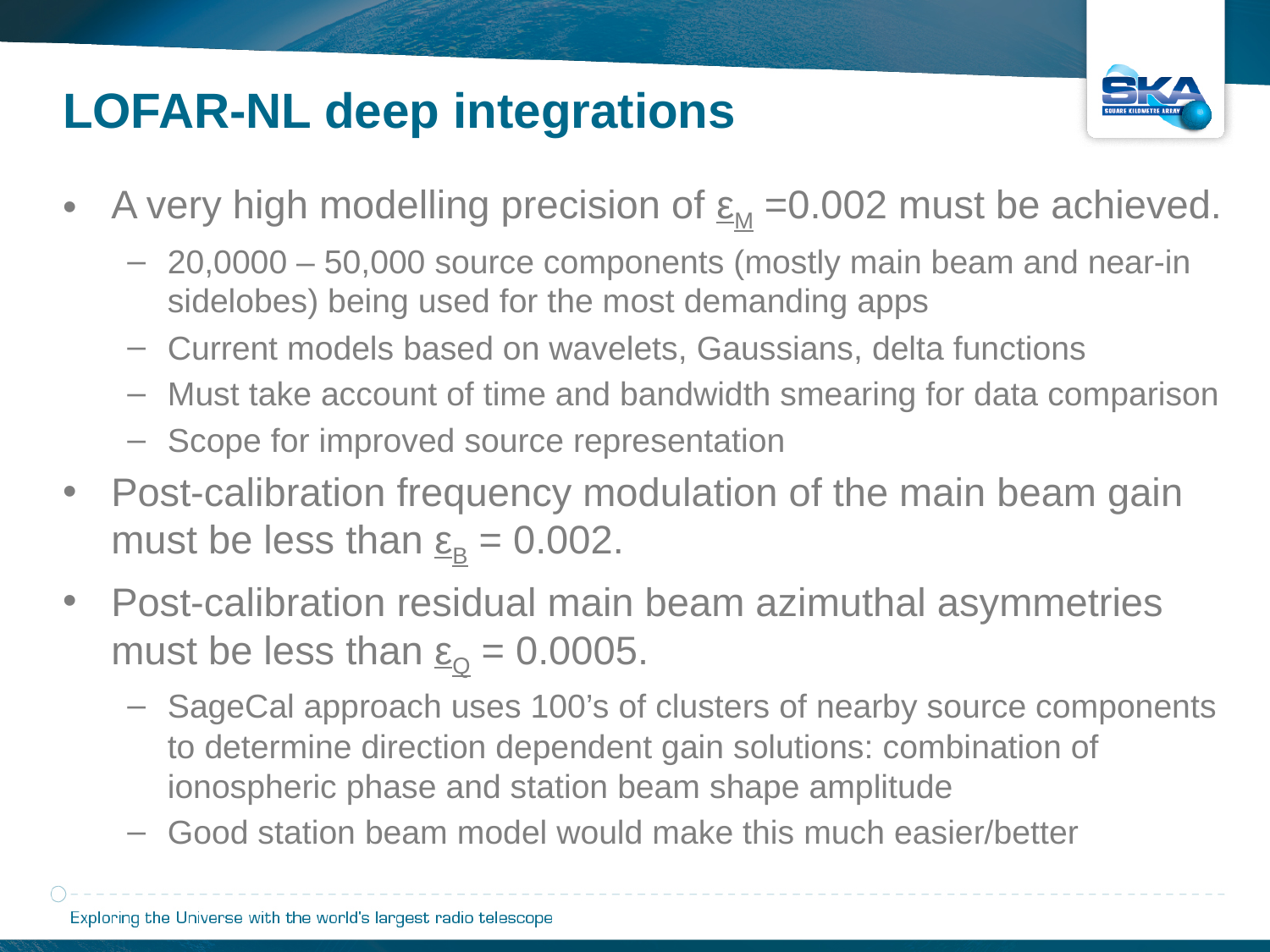

LOFAR-NL deep integrations
A very high modelling precision of εM =0.002 must be achieved.
20,0000 – 50,000 source components (mostly main beam and near-in sidelobes) being used for the most demanding apps
Current models based on wavelets, Gaussians, delta functions
Must take account of time and bandwidth smearing for data comparison
Scope for improved source representation
Post-calibration frequency modulation of the main beam gain must be less than εB = 0.002.
Post-calibration residual main beam azimuthal asymmetries must be less than εQ = 0.0005.
SageCal approach uses 100’s of clusters of nearby source components to determine direction dependent gain solutions: combination of ionospheric phase and station beam shape amplitude
Good station beam model would make this much easier/better